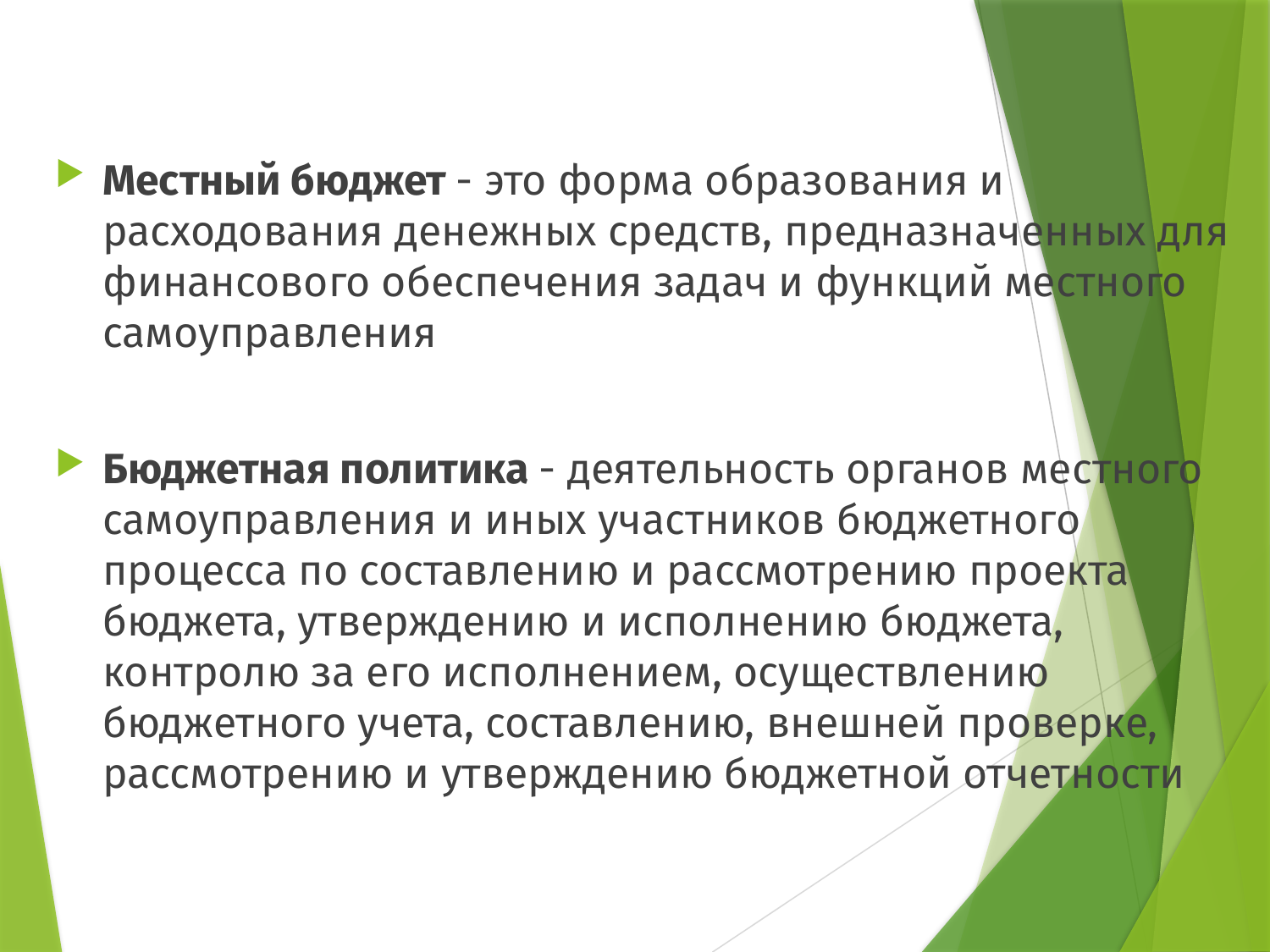

#
Местный бюджет - это форма образования и расходования денежных средств, предназначенных для финансового обеспечения задач и функций местного самоуправления

Бюджетная политика - деятельность органов местного самоуправления и иных участников бюджетного процесса по составлению и рассмотрению проекта бюджета, утверждению и исполнению бюджета, контролю за его исполнением, осуществлению бюджетного учета, составлению, внешней проверке, рассмотрению и утверждению бюджетной отчетности